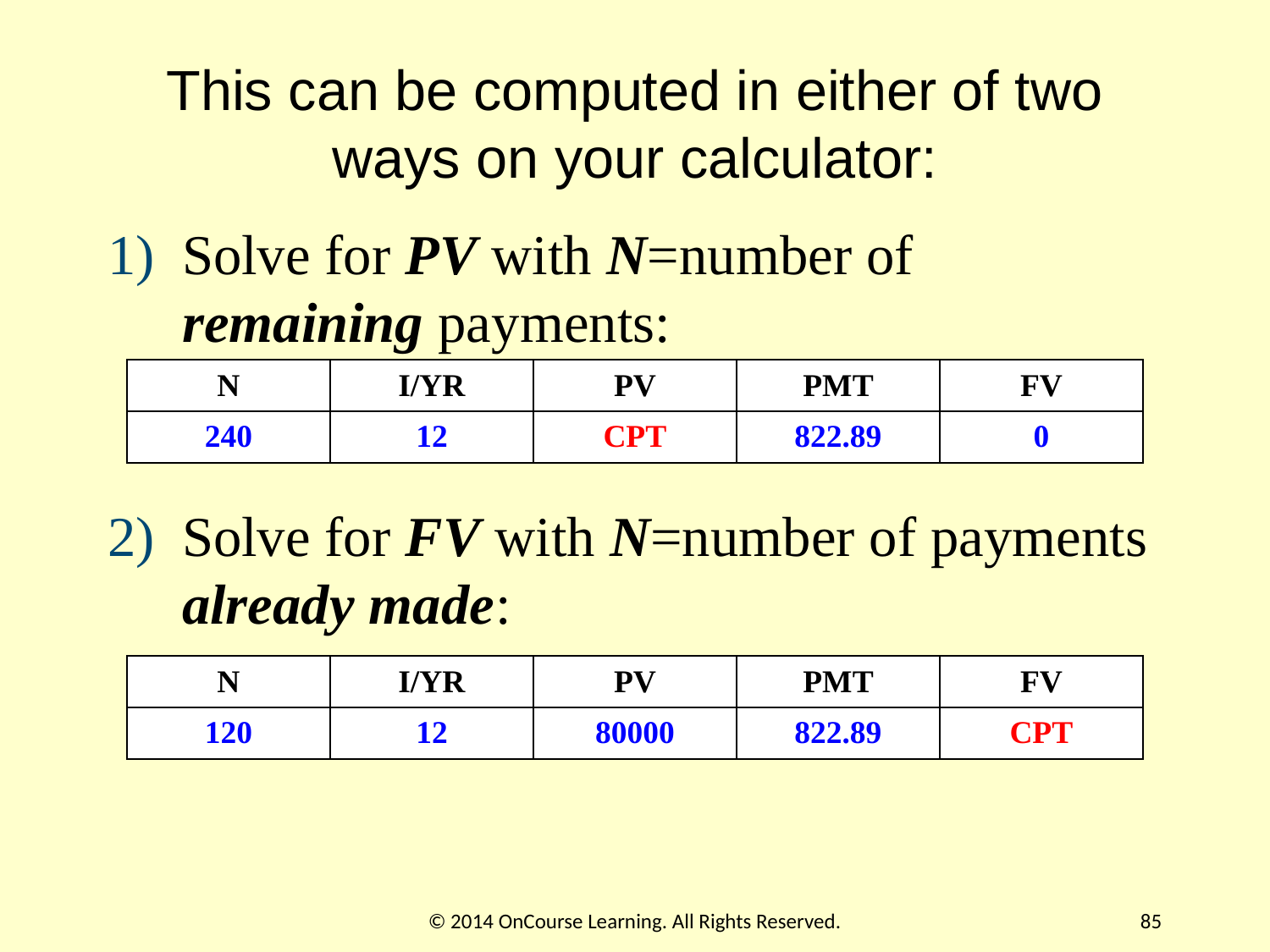

# This can be computed in either of two ways on your calculator:
Solve for PV with N=number of remaining payments:
Solve for FV with N=number of payments already made:
| N | I/YR | PV | PMT | FV |
| --- | --- | --- | --- | --- |
| 240 | 12 | CPT | 822.89 | 0 |
| N | I/YR | PV | PMT | FV |
| --- | --- | --- | --- | --- |
| 120 | 12 | 80000 | 822.89 | CPT |
© 2014 OnCourse Learning. All Rights Reserved.
85